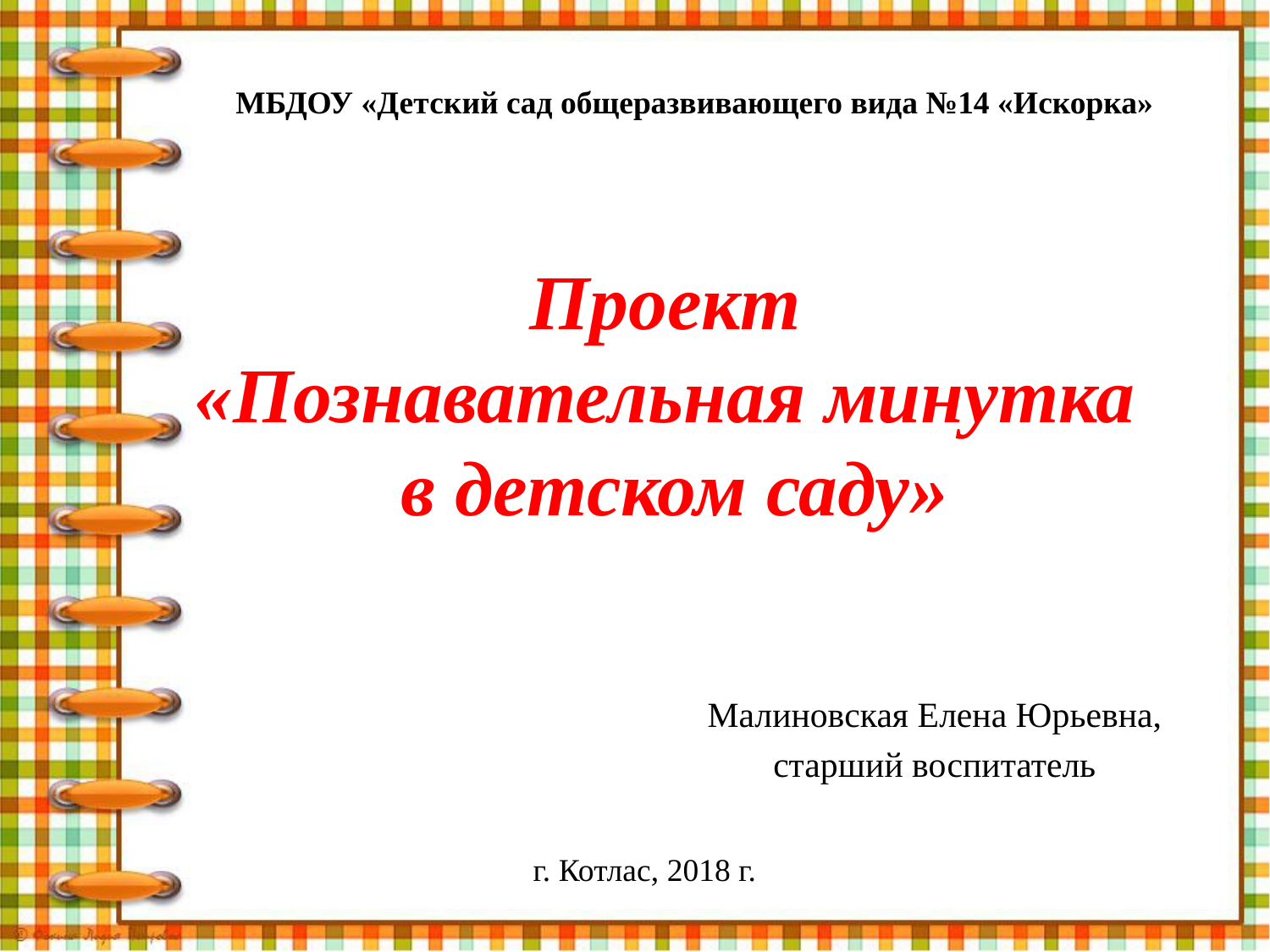

МБДОУ «Детский сад общеразвивающего вида №14 «Искорка»
# Проект «Познавательная минутка в детском саду»
Малиновская Елена Юрьевна,
старший воспитатель
г. Котлас, 2018 г.